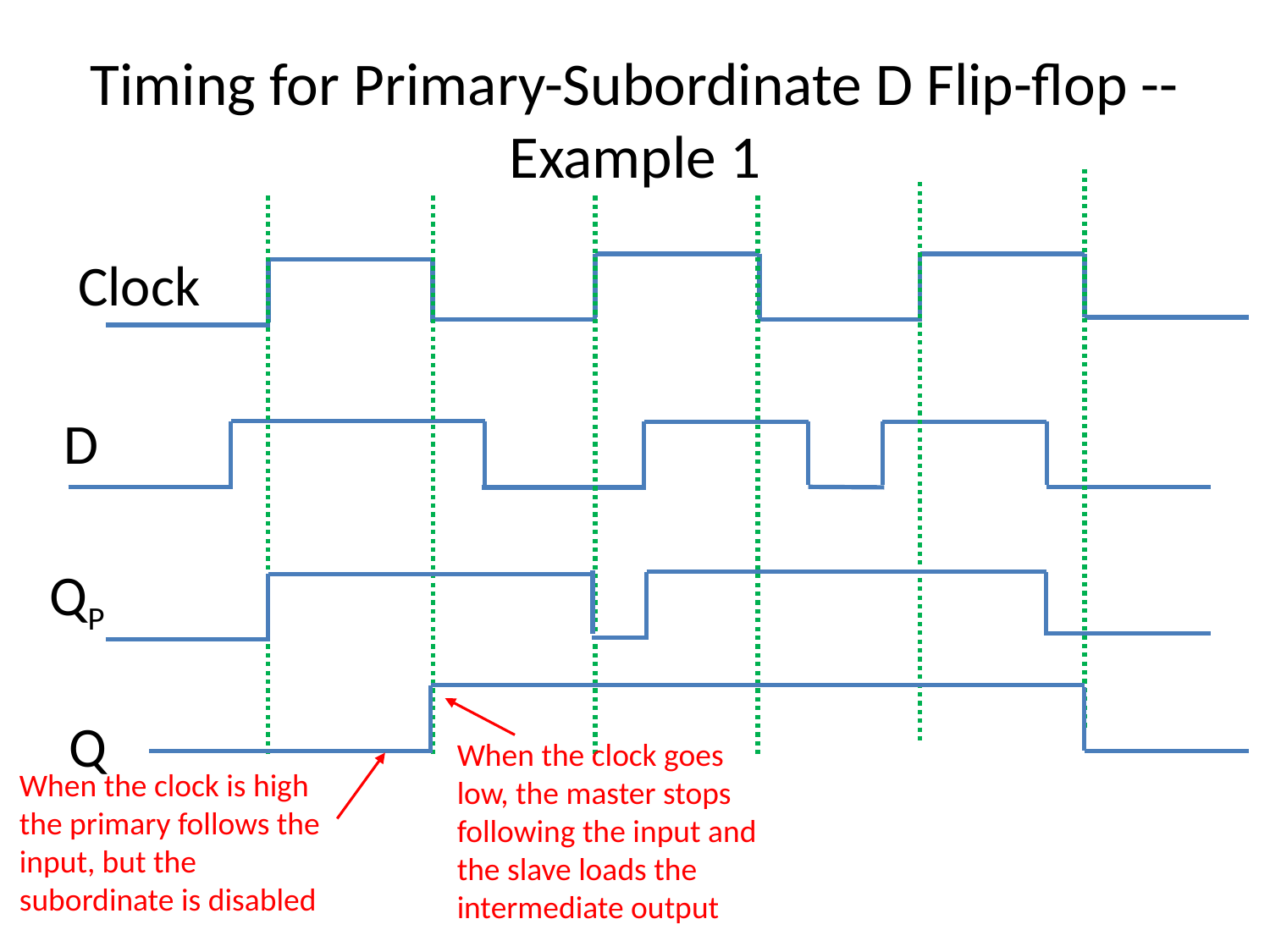

# Timing for Primary-Subordinate D Flip-flop -- Example 1
Clock
D
QP
Q
When the clock goes low, the master stops following the input and the slave loads the intermediate output
When the clock is high the primary follows the input, but the subordinate is disabled